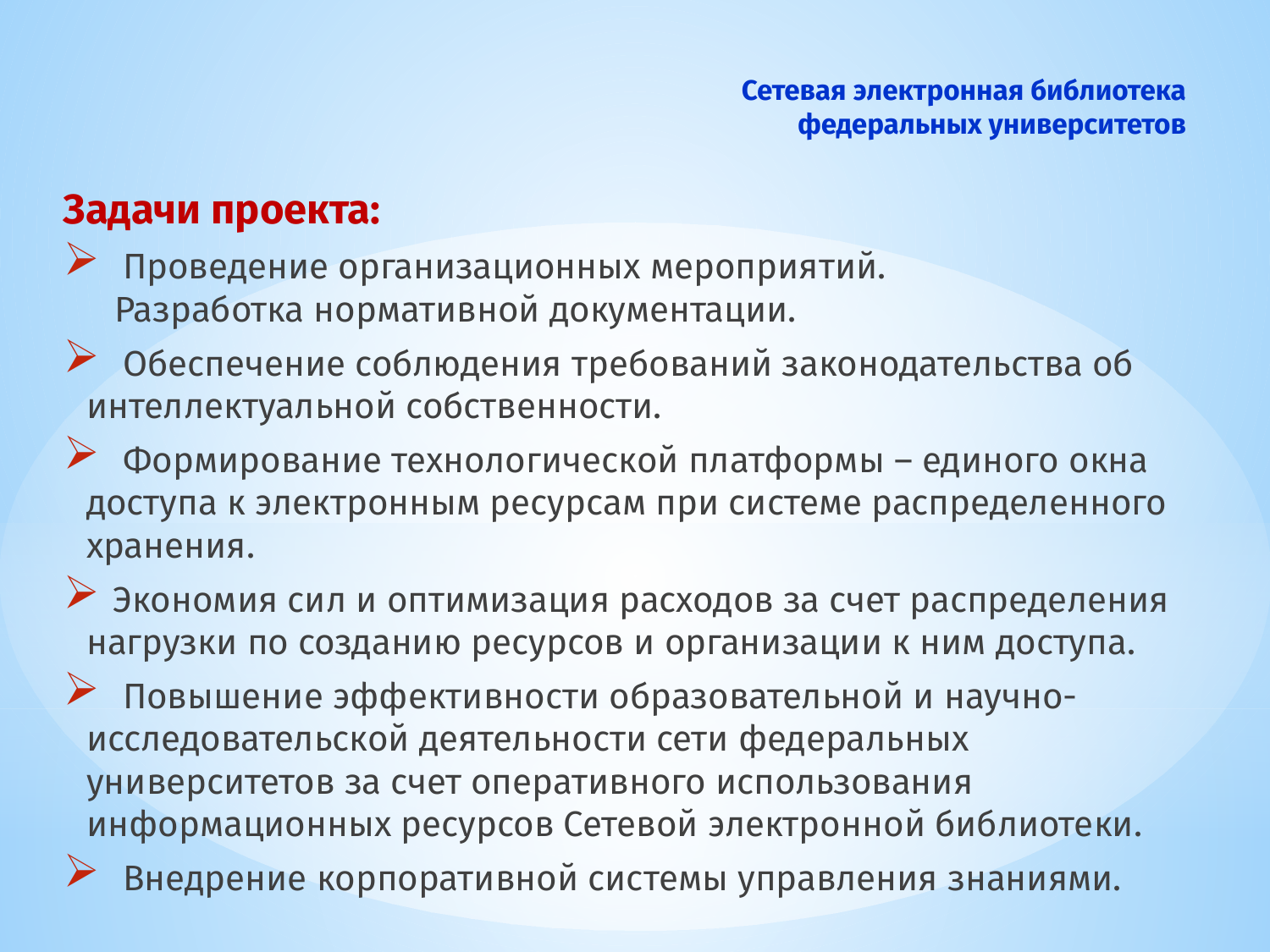

# Сетевая электронная библиотека федеральных университетов
Задачи проекта:
   Проведение организационных мероприятий.
   Разработка нормативной документации.
   Обеспечение соблюдения требований законодательства об интеллектуальной собственности.
   Формирование технологической платформы – единого окна доступа к электронным ресурсам при системе распределенного хранения.
  Экономия сил и оптимизация расходов за счет распределения нагрузки по созданию ресурсов и организации к ним доступа.
   Повышение эффективности образовательной и научно-исследовательской деятельности сети федеральных университетов за счет оперативного использования информационных ресурсов Сетевой электронной библиотеки.
   Внедрение корпоративной системы управления знаниями.